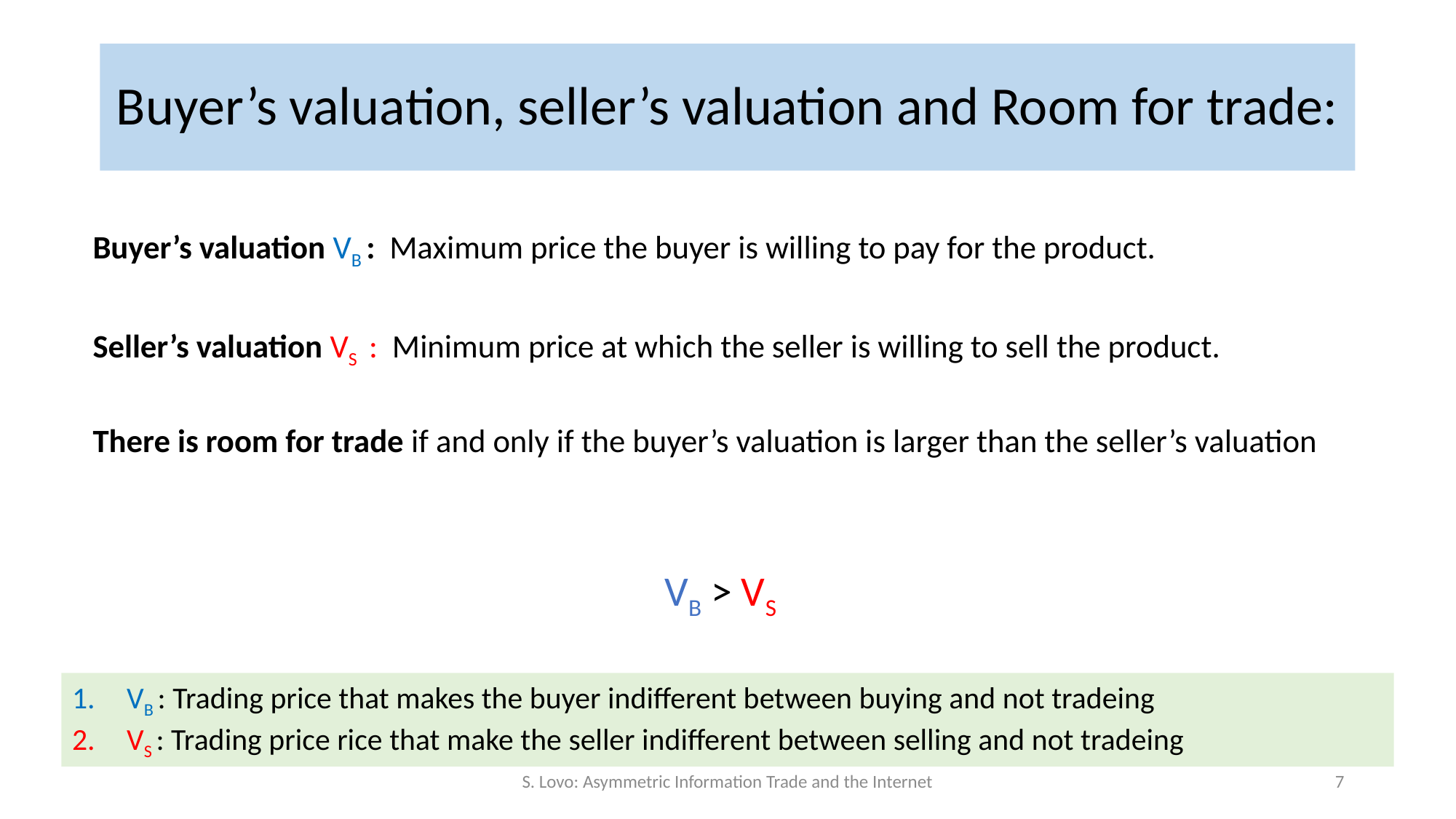

# Buyer’s valuation, seller’s valuation and Room for trade:

Buyer’s valuation VB :  Maximum price the buyer is willing to pay for the product.

Seller’s valuation VS  :  Minimum price at which the seller is willing to sell the product.

There is room for trade if and only if the buyer’s valuation is larger than the seller’s valuation

 VB > VS

VB : Trading price that makes the buyer indifferent between buying and not tradeing
VS : Trading price rice that make the seller indifferent between selling and not tradeing
S. Lovo: Asymmetric Information Trade and the Internet
7